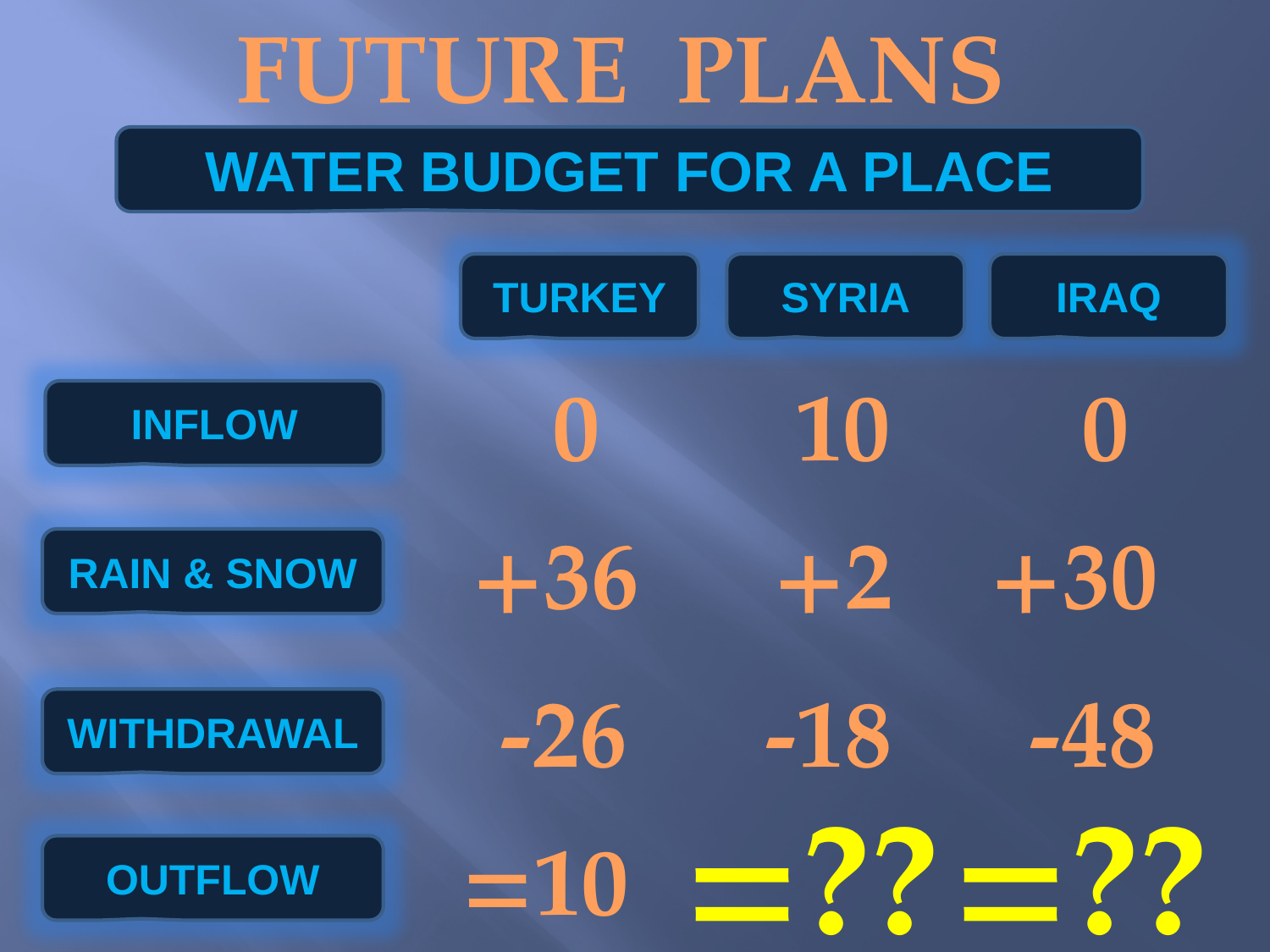

FUTURE  PLANS
WATER BUDGET FOR A PLACE
TURKEY
SYRIA
IRAQ
0
10
0
INFLOW
+36
+2
+30
RAIN & SNOW
-26
-18
-48
WITHDRAWAL
=??
=??
=10
OUTFLOW